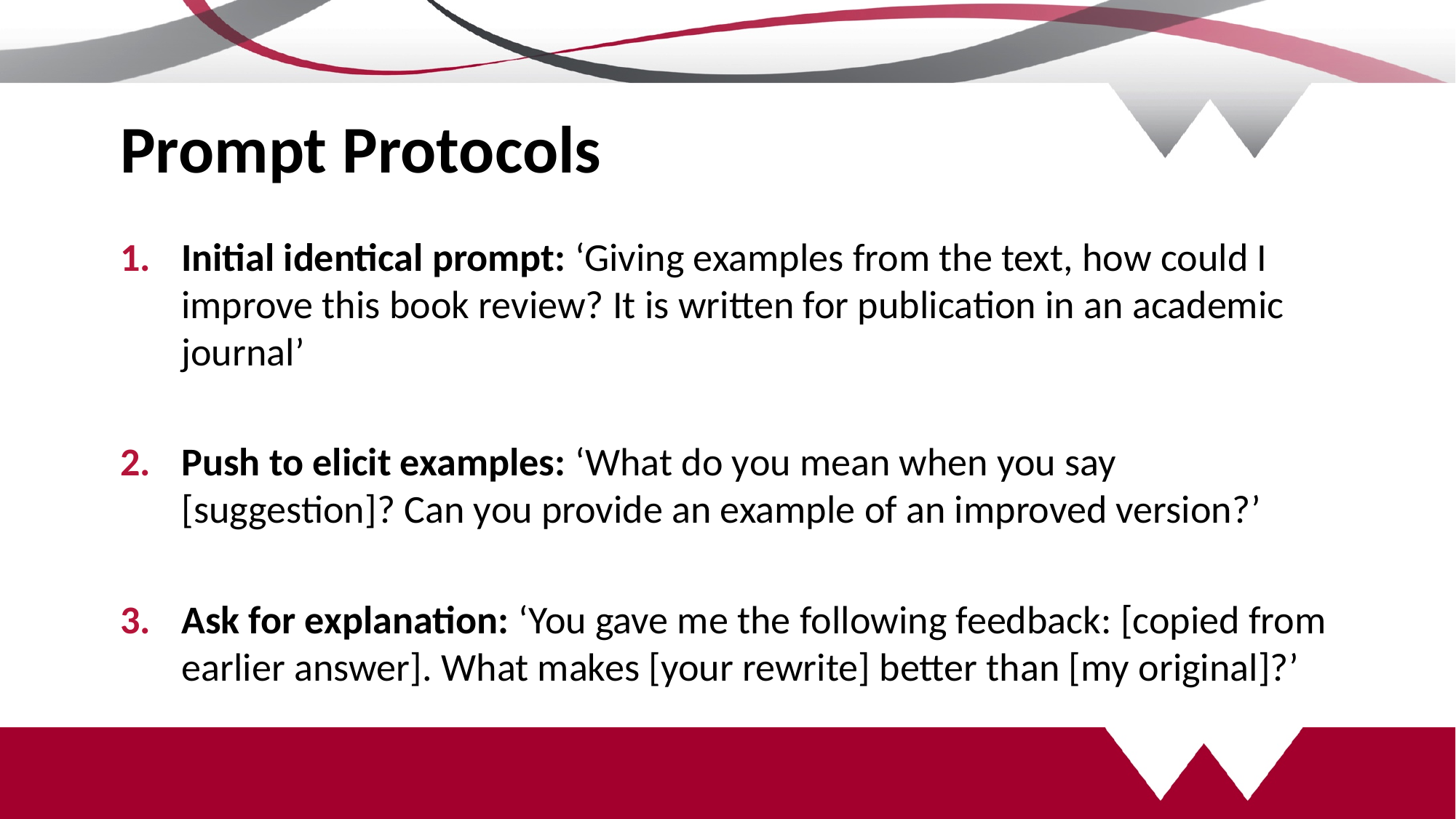

# Prompt Protocols
Initial identical prompt: ‘Giving examples from the text, how could I improve this book review? It is written for publication in an academic journal’

Push to elicit examples: ‘What do you mean when you say [suggestion]? Can you provide an example of an improved version?’

Ask for explanation: ‘You gave me the following feedback: [copied from earlier answer]. What makes [your rewrite] better than [my original]?’